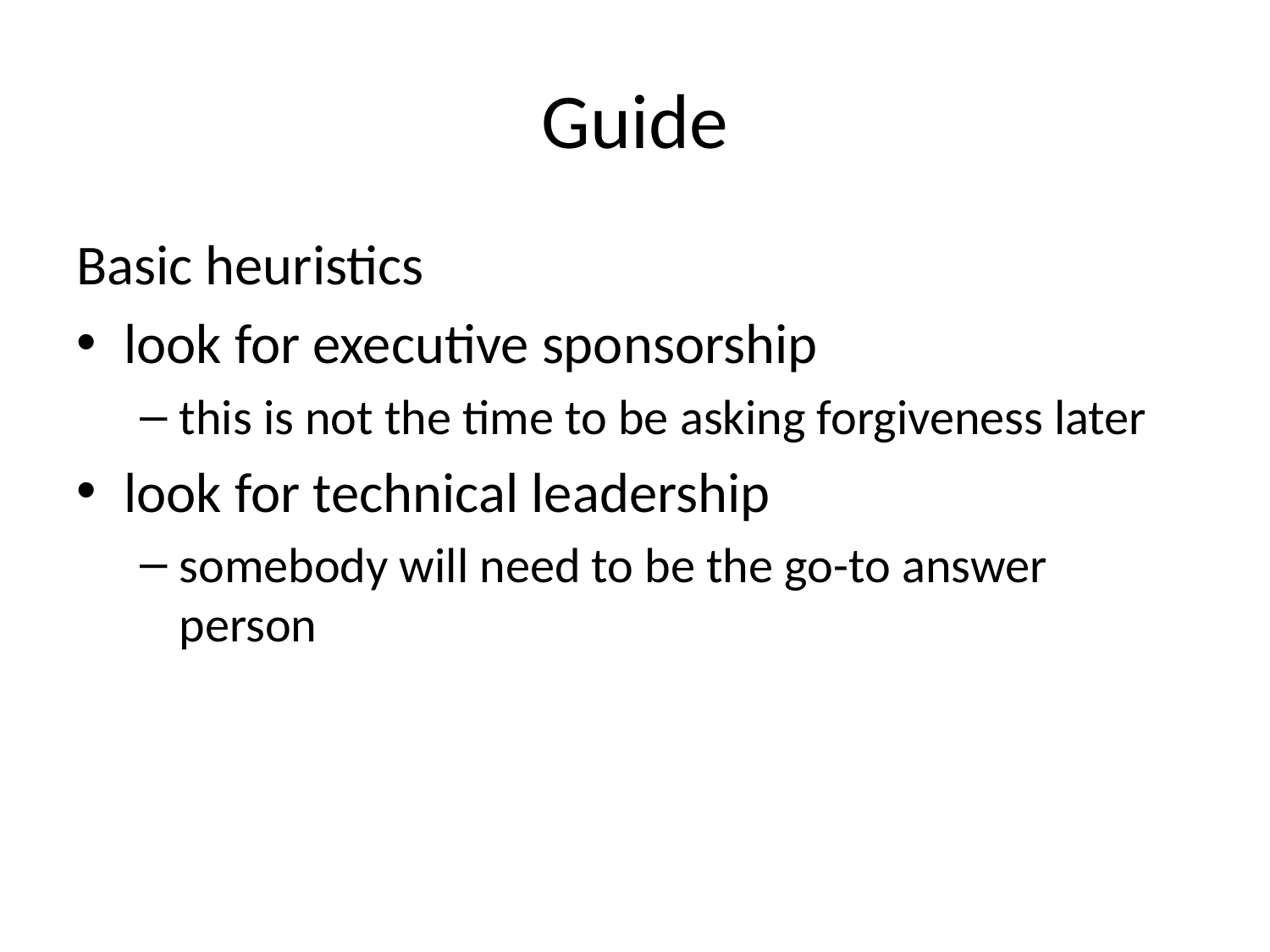

# Guide
Basic heuristics
look for executive sponsorship
this is not the time to be asking forgiveness later
look for technical leadership
somebody will need to be the go-to answer person